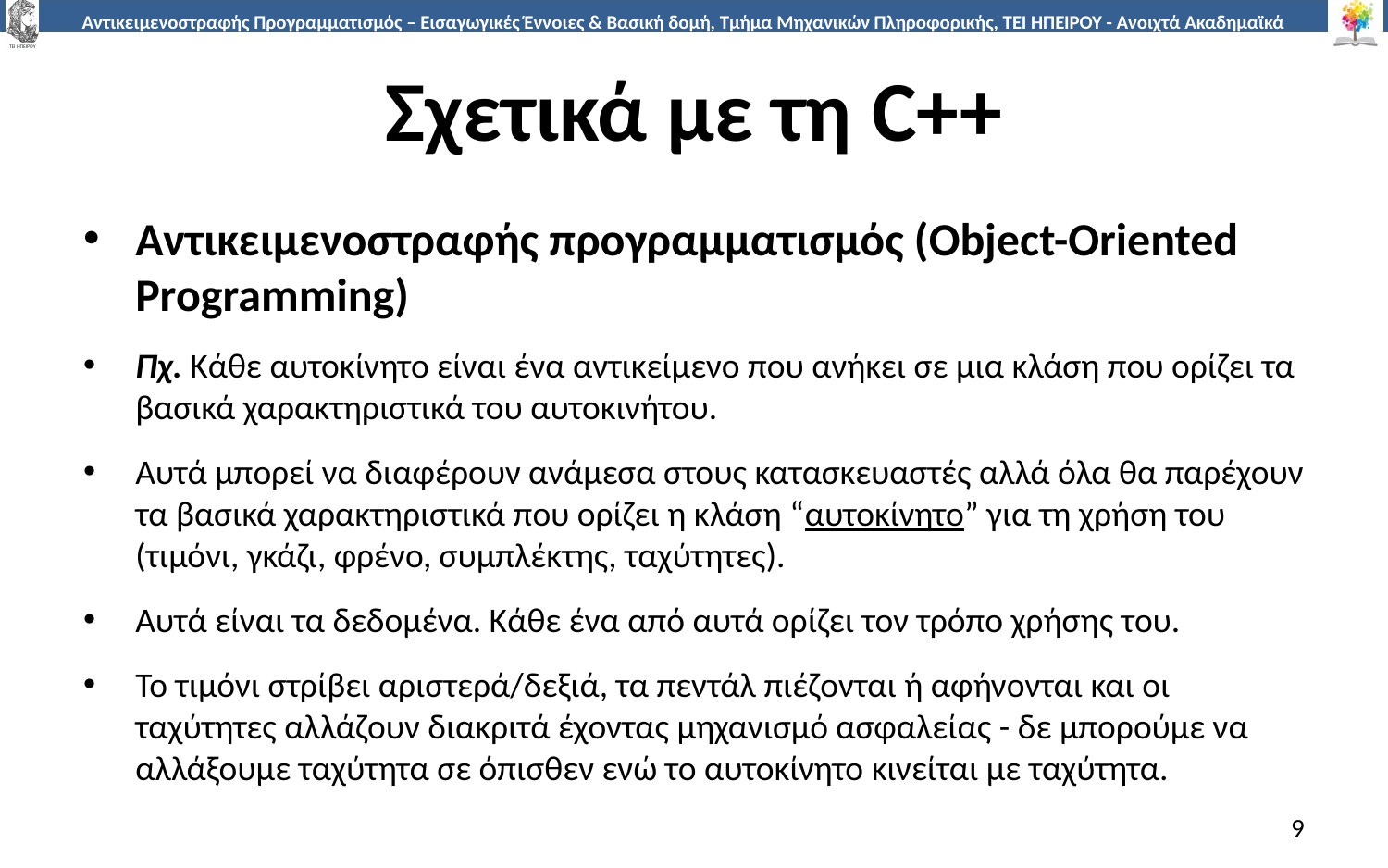

# Σχετικά με τη C++
Αντικειμενοστραφής προγραμματισμός (Object-Oriented Programming)
Πχ. Κάθε αυτοκίνητο είναι ένα αντικείμενο που ανήκει σε μια κλάση που ορίζει τα βασικά χαρακτηριστικά του αυτοκινήτου.
Αυτά μπορεί να διαφέρουν ανάμεσα στους κατασκευαστές αλλά όλα θα παρέχουν τα βασικά χαρακτηριστικά που ορίζει η κλάση “αυτοκίνητο” για τη χρήση του (τιμόνι, γκάζι, φρένο, συμπλέκτης, ταχύτητες).
Αυτά είναι τα δεδομένα. Κάθε ένα από αυτά ορίζει τον τρόπο χρήσης του.
Το τιμόνι στρίβει αριστερά/δεξιά, τα πεντάλ πιέζονται ή αφήνονται και οι ταχύτητες αλλάζουν διακριτά έχοντας μηχανισμό ασφαλείας - δε μπορούμε να αλλάξουμε ταχύτητα σε όπισθεν ενώ το αυτοκίνητο κινείται με ταχύτητα.
9